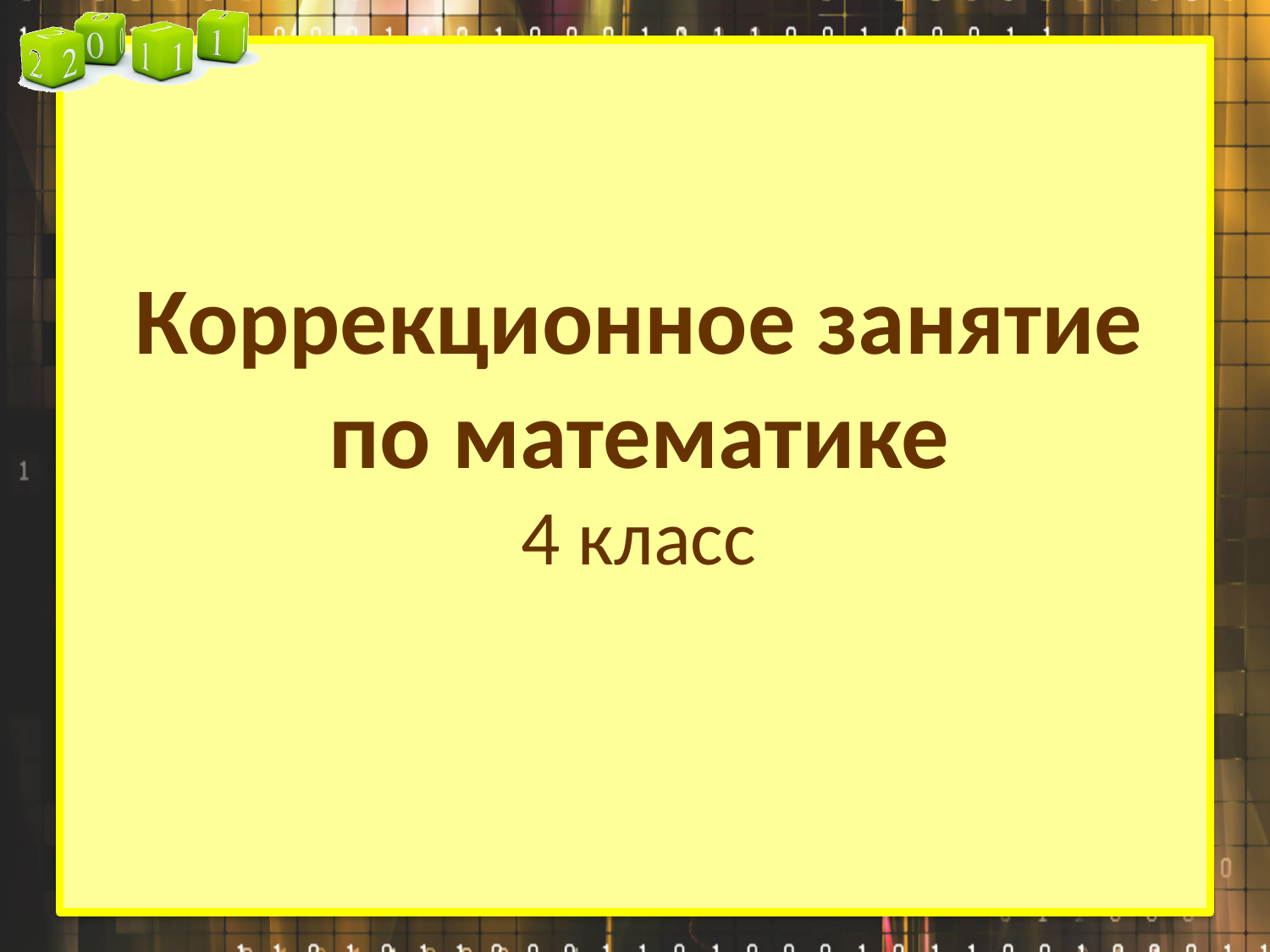

# Коррекционное занятие по математике 4 класс